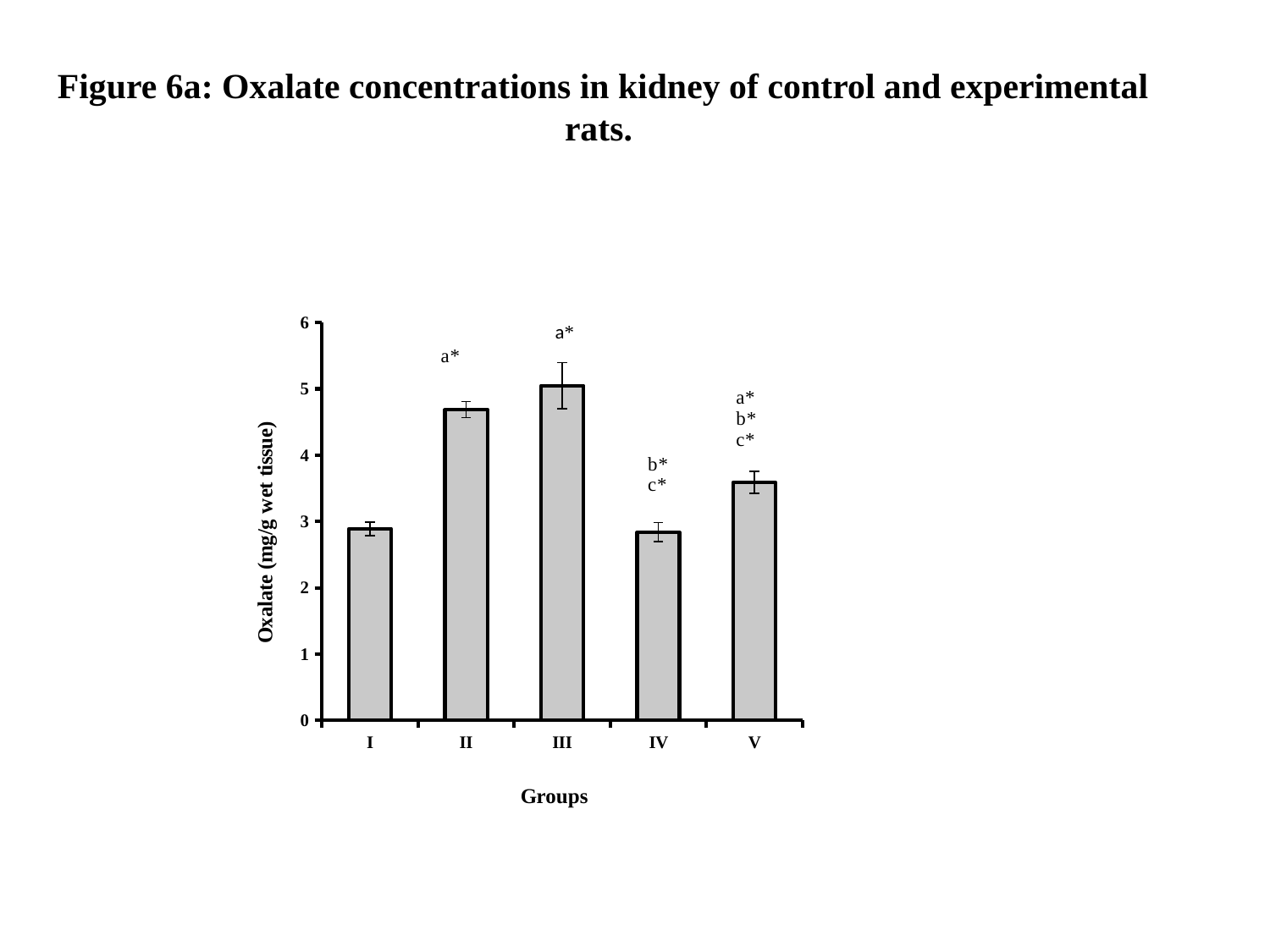

# Figure 6a: Oxalate concentrations in kidney of control and experimental rats.

### Chart

| Category |  |
|---|---|
| I | 2.8899999999999997 |
| II | 4.687999999999997 |
| III | 5.05 |
| IV | 2.84 |
| V | 3.59 |